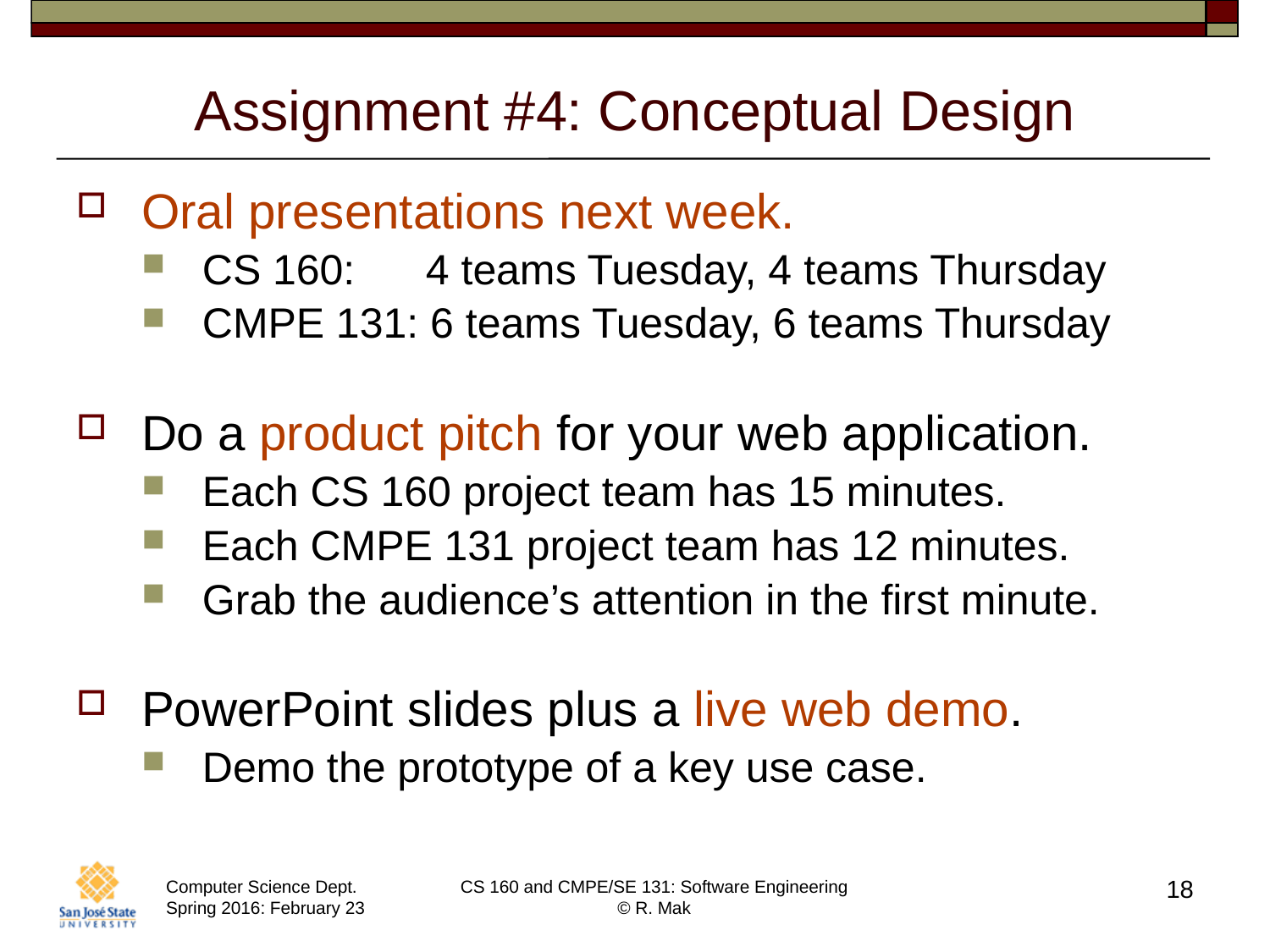

# Assignment #4: Conceptual Design
Oral presentations next week.
CS 160:      4 teams Tuesday, 4 teams Thursday
CMPE 131: 6 teams Tuesday, 6 teams Thursday

Do a product pitch for your web application.
Each CS 160 project team has 15 minutes.
Each CMPE 131 project team has 12 minutes.
Grab the audience’s attention in the first minute.

PowerPoint slides plus a live web demo.
Demo the prototype of a key use case.
18